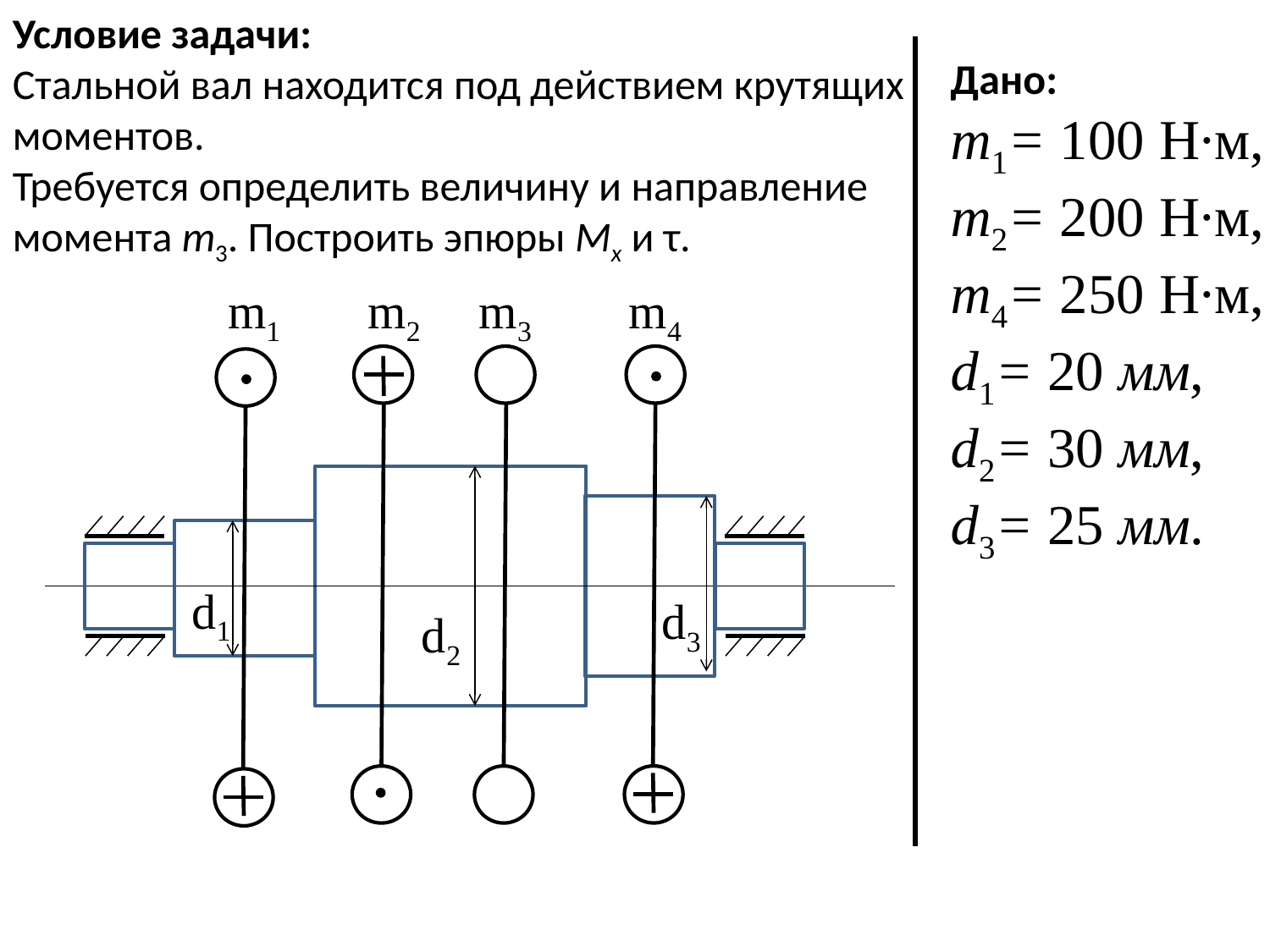

Условие задачи:
Стальной вал находится под действием крутящих моментов.
Требуется определить величину и направление момента m3. Построить эпюры Mx и τ.
Дано:
m1= 100 Н∙м,
m2= 200 Н∙м,
m4= 250 Н∙м,
d1= 20 мм,
d2= 30 мм,
d3= 25 мм.
m1
m2
m3
m4

d1
d3
d2